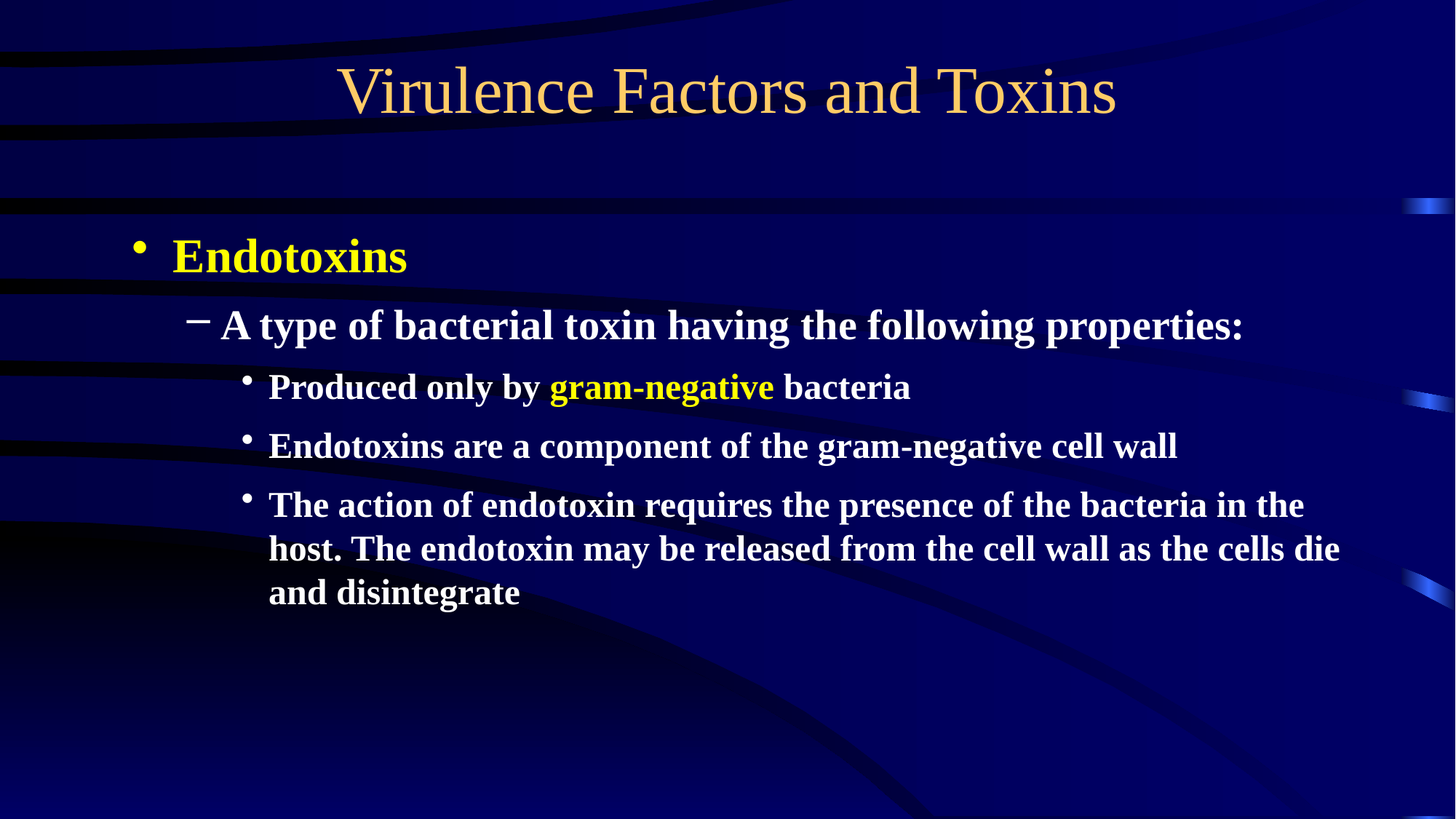

# Virulence Factors and Toxins
Endotoxins
A type of bacterial toxin having the following properties:
Produced only by gram-negative bacteria
Endotoxins are a component of the gram-negative cell wall
The action of endotoxin requires the presence of the bacteria in the host. The endotoxin may be released from the cell wall as the cells die and disintegrate